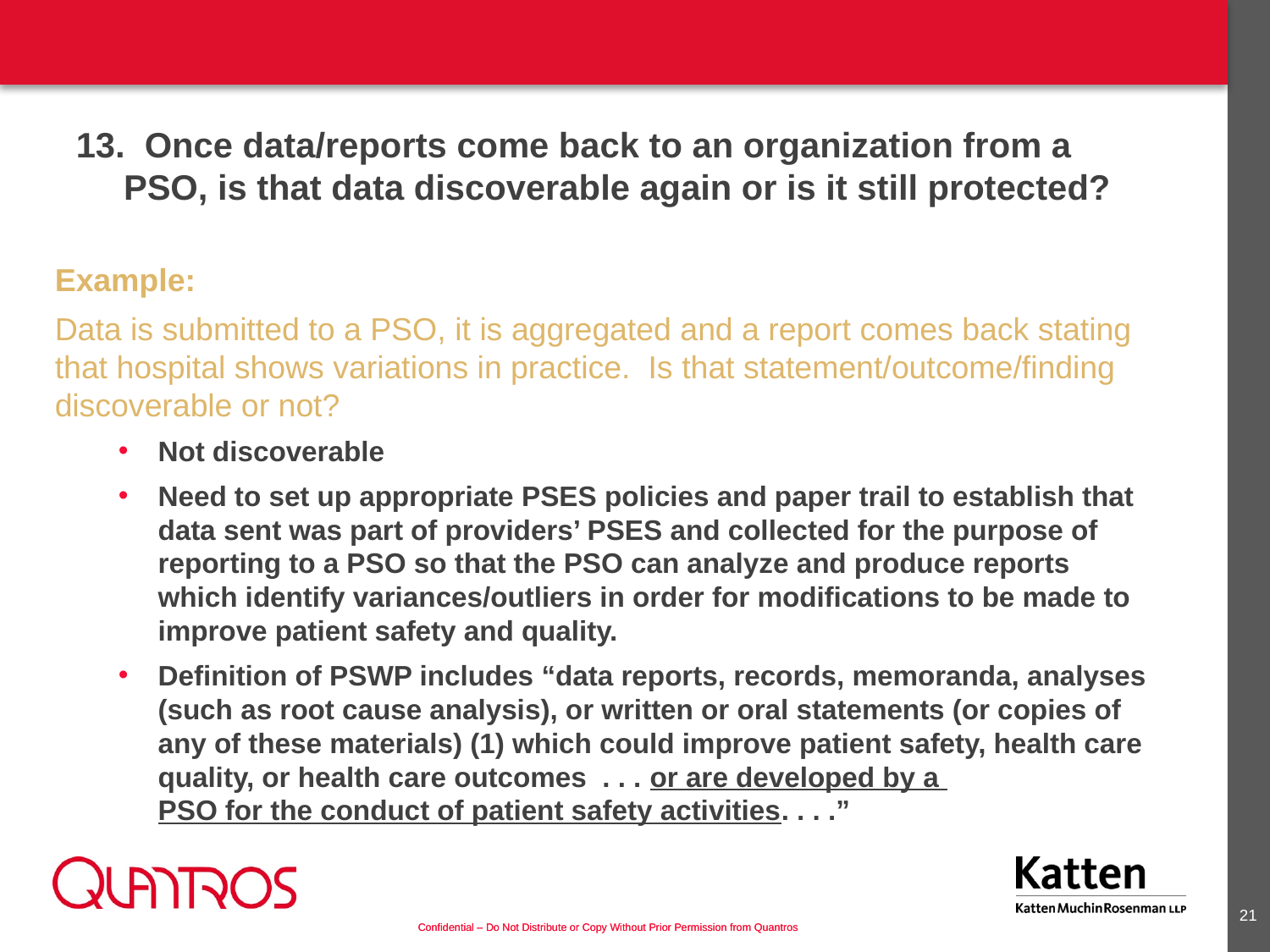

13.  Once data/reports come back to an organization from a PSO, is that data discoverable again or is it still protected?
Example:
Data is submitted to a PSO, it is aggregated and a report comes back stating that hospital shows variations in practice.  Is that statement/outcome/finding discoverable or not?
Not discoverable
Need to set up appropriate PSES policies and paper trail to establish that data sent was part of providers’ PSES and collected for the purpose of reporting to a PSO so that the PSO can analyze and produce reports which identify variances/outliers in order for modifications to be made to improve patient safety and quality.
Definition of PSWP includes “data reports, records, memoranda, analyses (such as root cause analysis), or written or oral statements (or copies of any of these materials) (1) which could improve patient safety, health care quality, or health care outcomes  . . . or are developed by a
PSO for the conduct of patient safety activities. . . .”

21